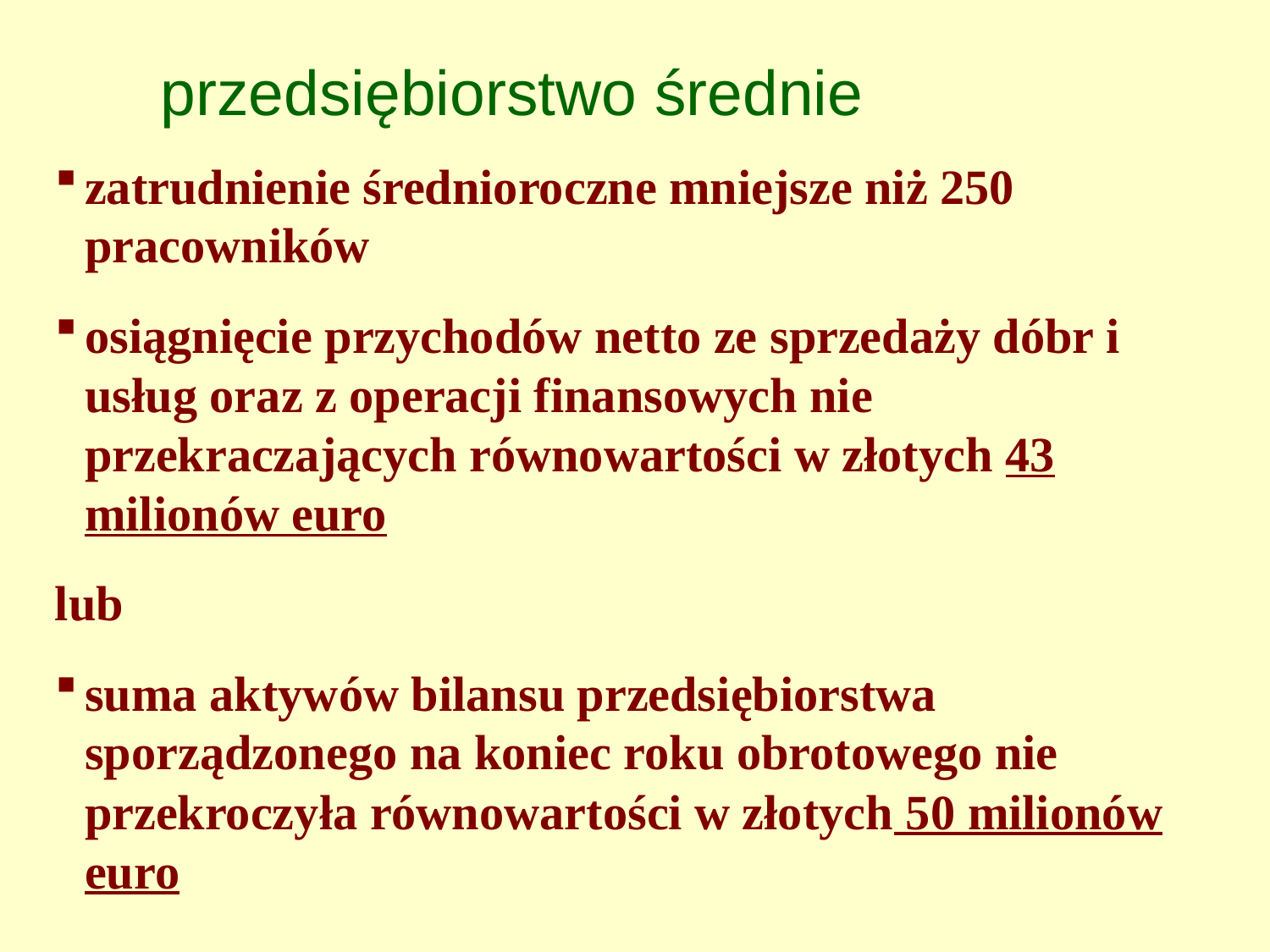

przedsiębiorstwo średnie
zatrudnienie średnioroczne mniejsze niż 250 pracowników
osiągnięcie przychodów netto ze sprzedaży dóbr i usług oraz z operacji finansowych nie przekraczających równowartości w złotych 43 milionów euro
lub
suma aktywów bilansu przedsiębiorstwa sporządzonego na koniec roku obrotowego nie przekroczyła równowartości w złotych 50 milionów euro